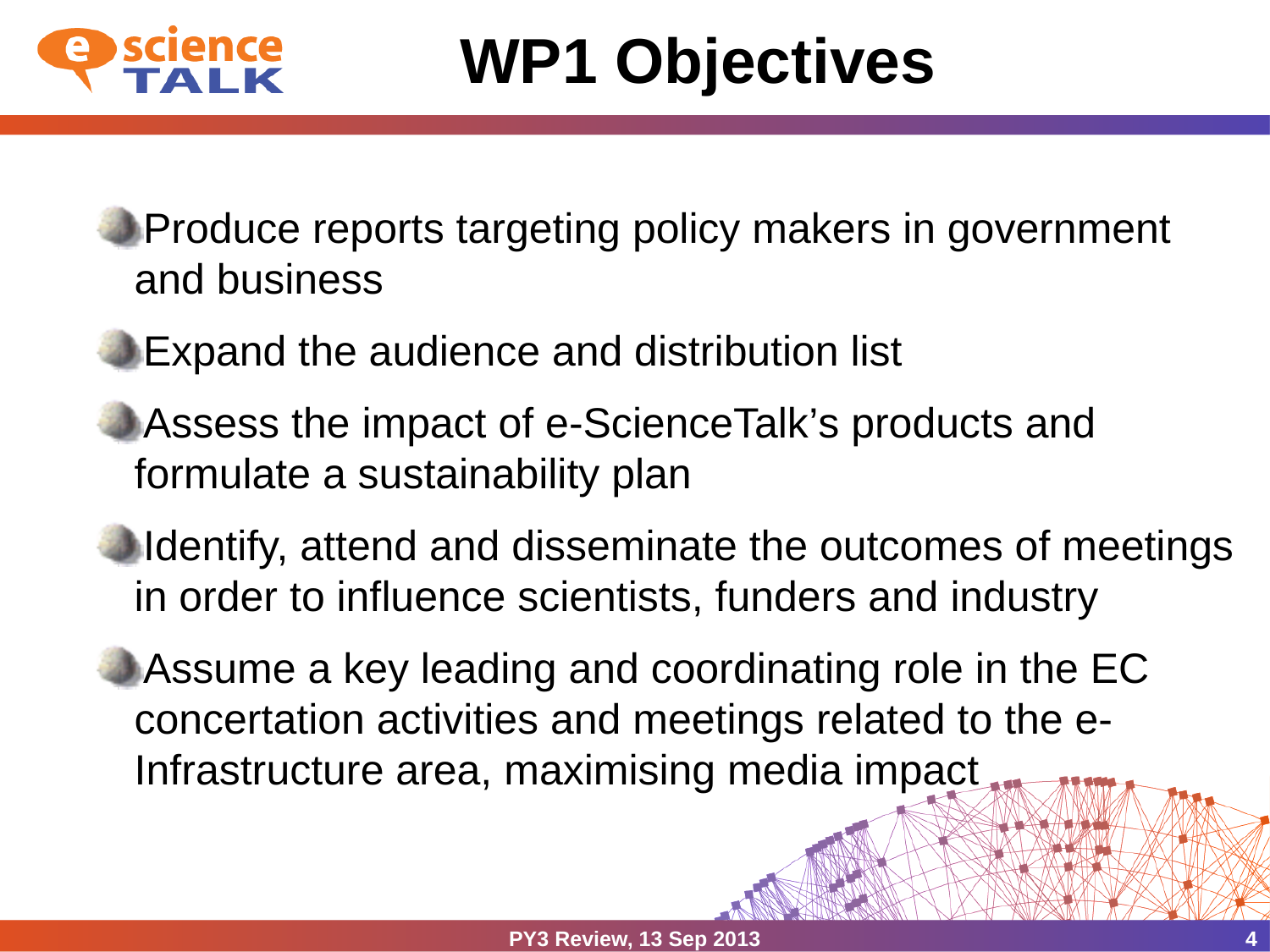

# WP1 Objectives
Produce reports targeting policy makers in government and business
Expand the audience and distribution list
Assess the impact of e-ScienceTalk’s products and formulate a sustainability plan
Identify, attend and disseminate the outcomes of meetings in order to influence scientists, funders and industry
Assume a key leading and coordinating role in the EC concertation activities and meetings related to the e-Infrastructure area, maximising media impact

PY3 Review, 13 Sep 2013
4